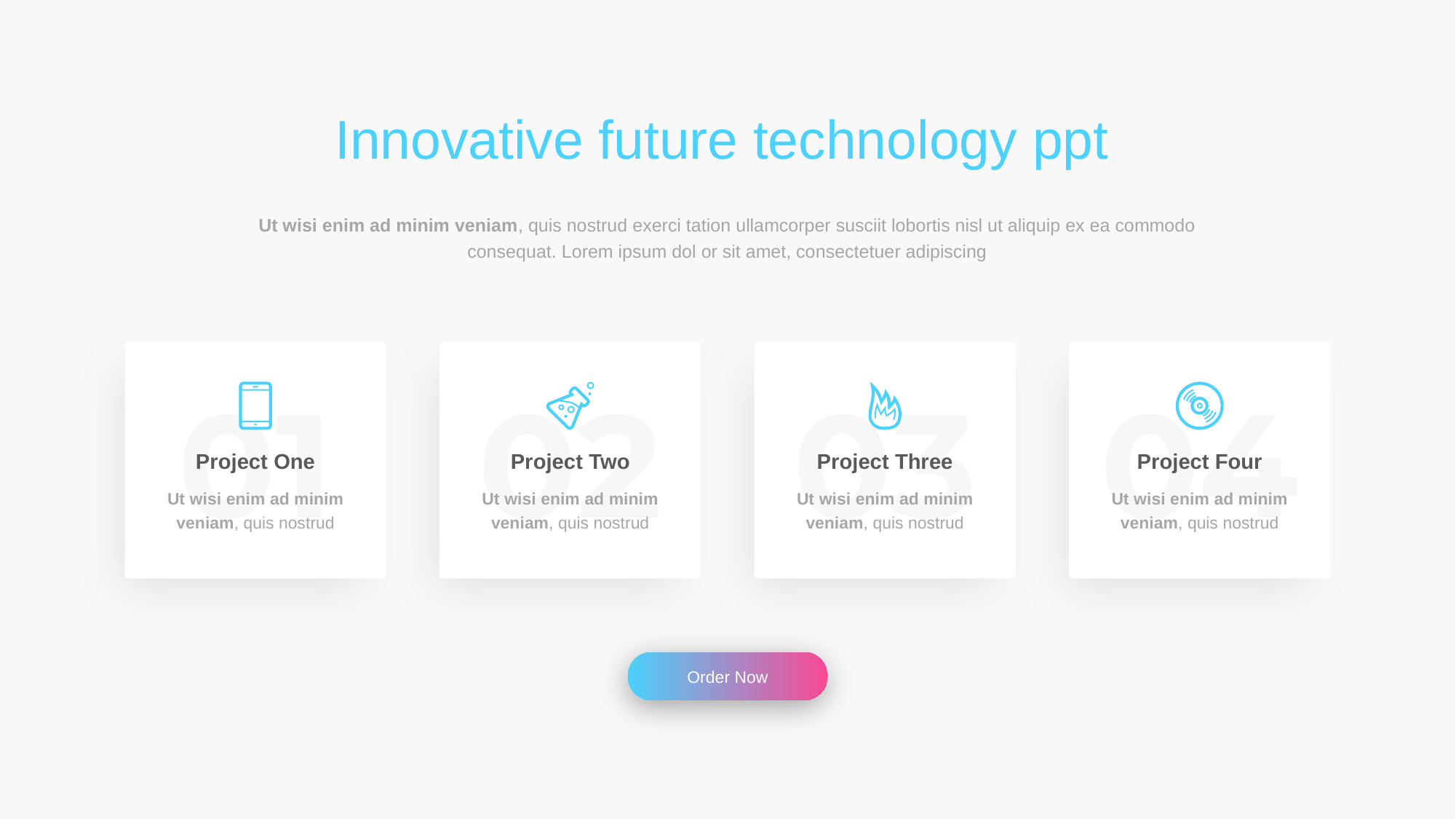

Innovative future technology ppt

Ut wisi enim ad minim veniam, quis nostrud exerci tation ullamcorper susciit lobortis nisl ut aliquip ex ea commodo consequat. Lorem ipsum dol or sit amet, consectetuer adipiscing
01

Project One
Ut wisi enim ad minim veniam, quis nostrud
02

Project Two
Ut wisi enim ad minim veniam, quis nostrud
03

Project Three
Ut wisi enim ad minim veniam, quis nostrud
04

Project Four
Ut wisi enim ad minim veniam, quis nostrud
Order Now